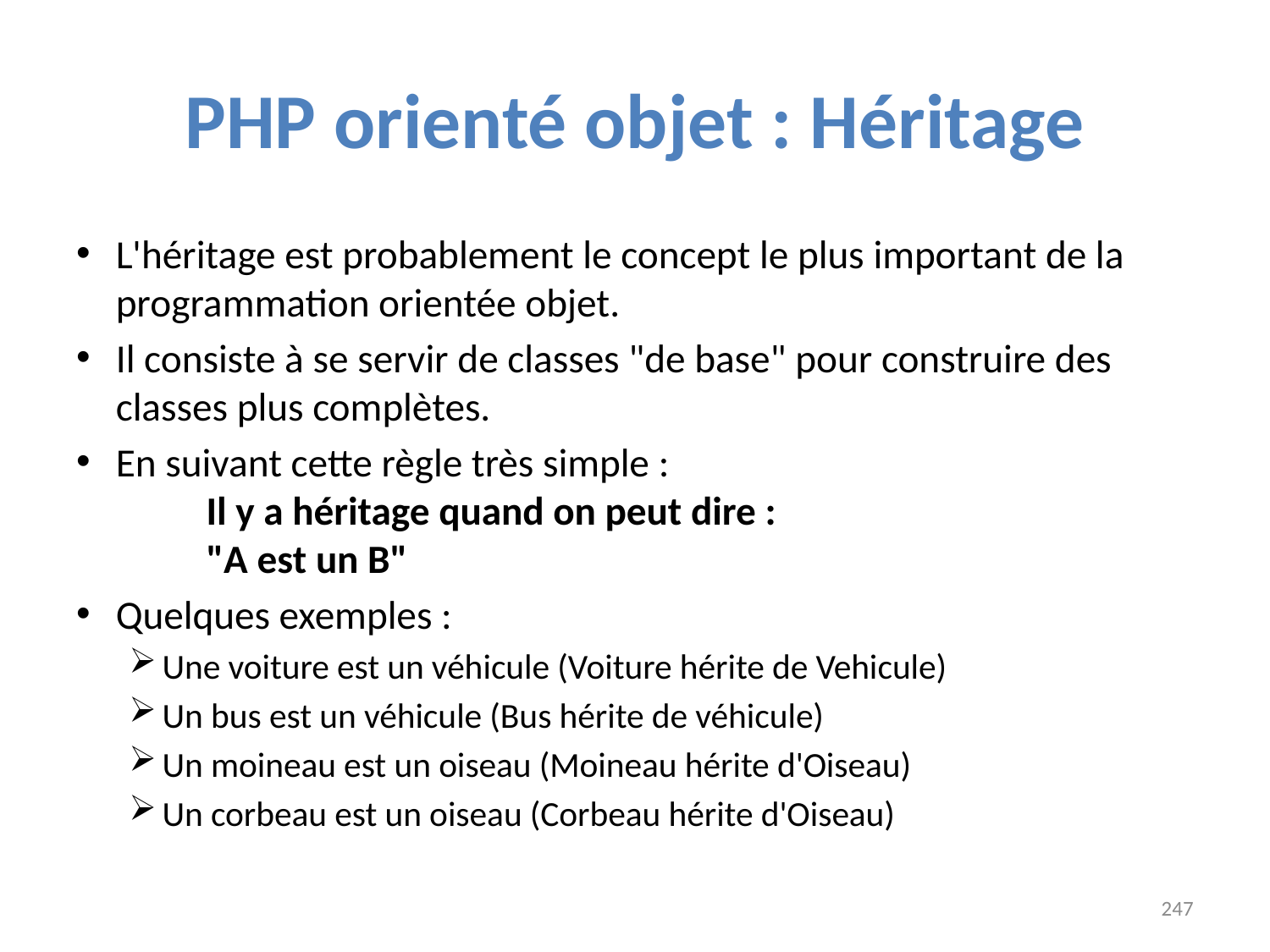

# PHP orienté objet : Héritage
L'héritage est probablement le concept le plus important de la programmation orientée objet.
Il consiste à se servir de classes "de base" pour construire des classes plus complètes.
En suivant cette règle très simple :
			Il y a héritage quand on peut dire :
							"A est un B"
Quelques exemples :
Une voiture est un véhicule (Voiture hérite de Vehicule)
Un bus est un véhicule (Bus hérite de véhicule)
Un moineau est un oiseau (Moineau hérite d'Oiseau)
Un corbeau est un oiseau (Corbeau hérite d'Oiseau)

247